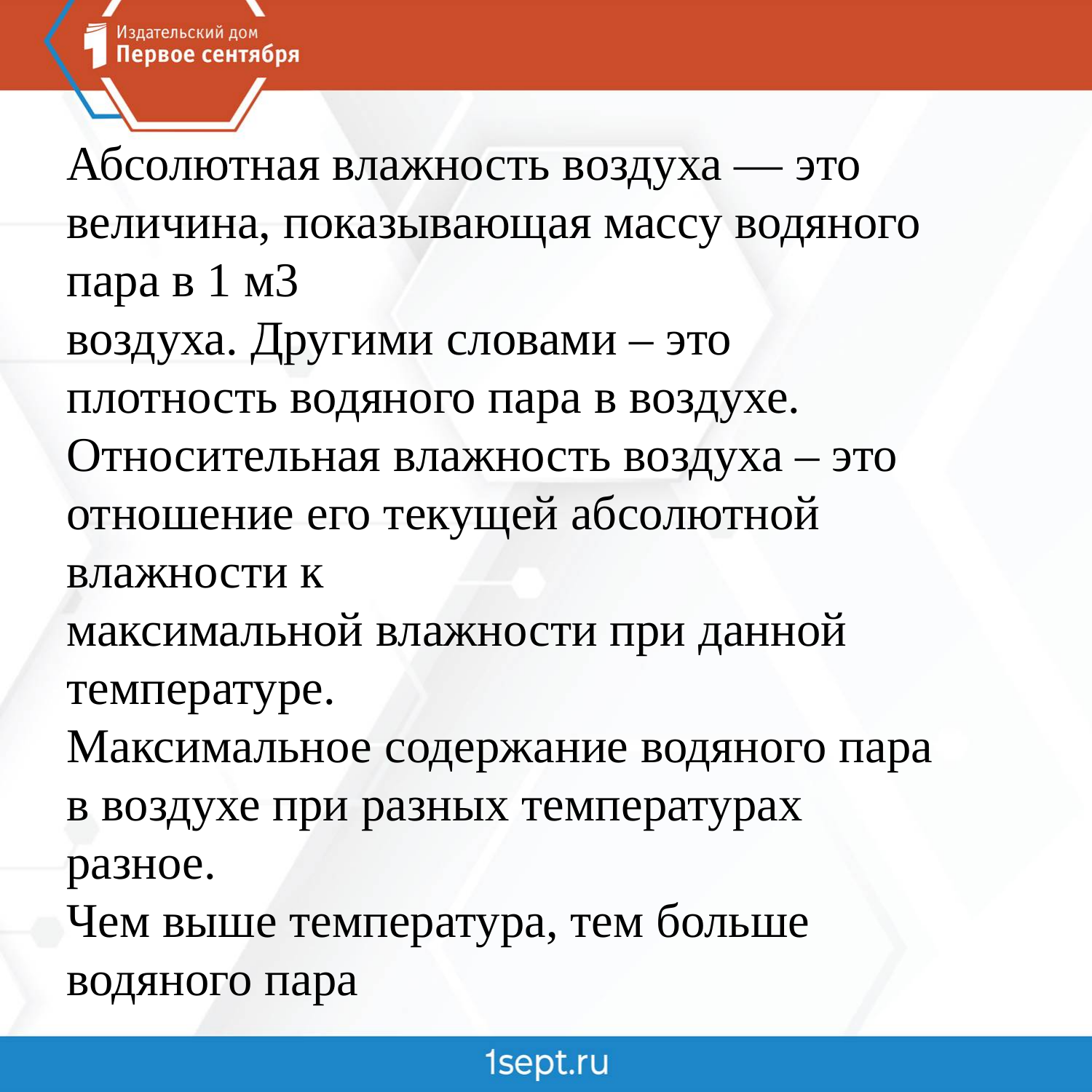

Абсолютная влажность воздуха — это величина, показывающая массу водяного пара в 1 м3
воздуха. Другими словами – это плотность водяного пара в воздухе.
Относительная влажность воздуха – это отношение его текущей абсолютной влажности к
максимальной влажности при данной температуре.
Максимальное содержание водяного пара в воздухе при разных температурах разное.
Чем выше температура, тем больше водяного пара